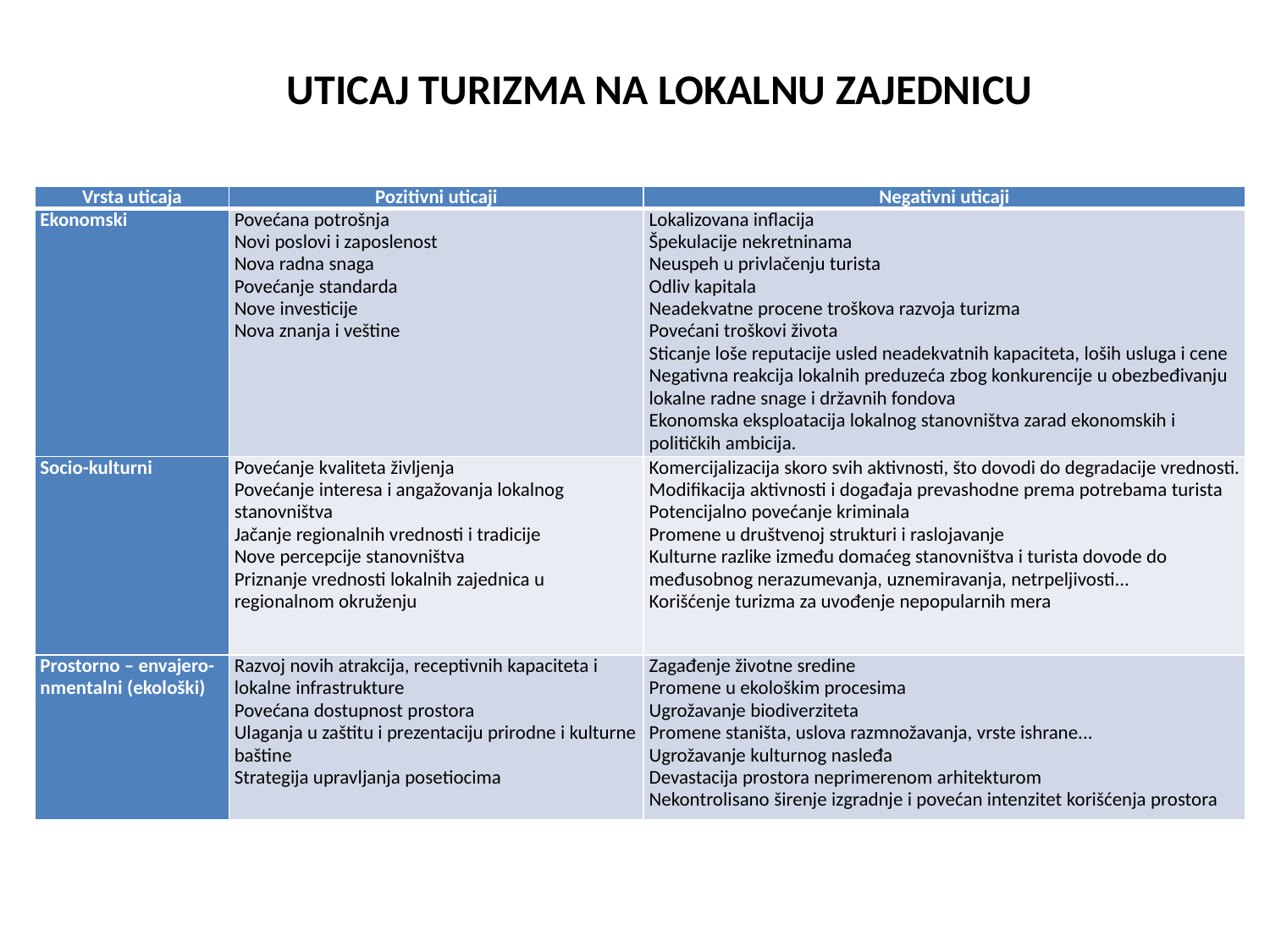

UTICAJ TURIZMA NA LOKALNU ZAJEDNICU
| Vrsta uticaja | Pozitivni uticaji | Negativni uticaji |
| --- | --- | --- |
| Ekonomski | Povećana potrošnja Novi poslovi i zaposlenost Nova radna snaga Povećanje standarda Nove investicije Nova znanja i veštine | Lokalizovana inflacija Špekulacije nekretninama Neuspeh u privlačenju turista Odliv kapitala Neadekvatne procene troškova razvoja turizma Povećani troškovi života Sticanje loše reputacije usled neadekvatnih kapaciteta, loših usluga i cene Negativna reakcija lokalnih preduzeća zbog konkurencije u obezbeđivanju lokalne radne snage i državnih fondova Ekonomska eksploatacija lokalnog stanovništva zarad ekonomskih i političkih ambicija. |
| Socio-kulturni | Povećanje kvaliteta življenja Povećanje interesa i angažovanja lokalnog stanovništva Jačanje regionalnih vrednosti i tradicije Nove percepcije stanovništva Priznanje vrednosti lokalnih zajednica u regionalnom okruženju | Komercijalizacija skoro svih aktivnosti, što dovodi do degradacije vrednosti. Modifikacija aktivnosti i događaja prevashodne prema potrebama turista Potencijalno povećanje kriminala Promene u društvenoj strukturi i raslojavanje Kulturne razlike između domaćeg stanovništva i turista dovode do međusobnog nerazumevanja, uznemiravanja, netrpeljivosti... Korišćenje turizma za uvođenje nepopularnih mera |
| Prostorno – envajero-nmentalni (ekološki) | Razvoj novih atrakcija, receptivnih kapaciteta i lokalne infrastrukture Povećana dostupnost prostora Ulaganja u zaštitu i prezentaciju prirodne i kulturne baštine Strategija upravljanja posetiocima | Zagađenje životne sredine Promene u ekološkim procesima Ugrožavanje biodiverziteta Promene staništa, uslova razmnožavanja, vrste ishrane... Ugrožavanje kulturnog nasleđa Devastacija prostora neprimerenom arhitekturom Nekontrolisano širenje izgradnje i povećan intenzitet korišćenja prostora |